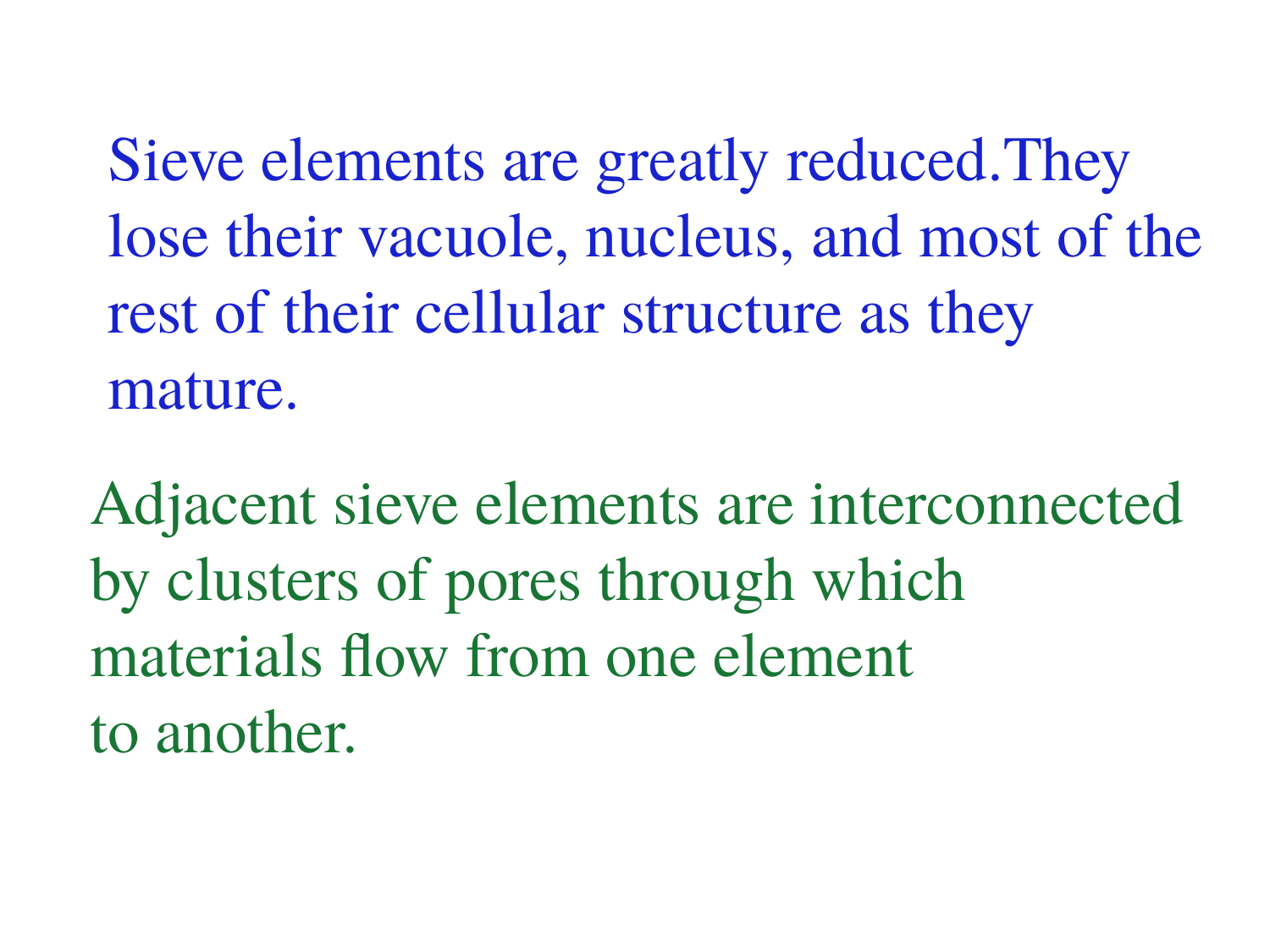

Sieve elements are greatly reduced.They lose their vacuole, nucleus, and most of the rest of their cellular structure as they mature.
Adjacent sieve elements are interconnected
by clusters of pores through which
materials flow from one element
to another.